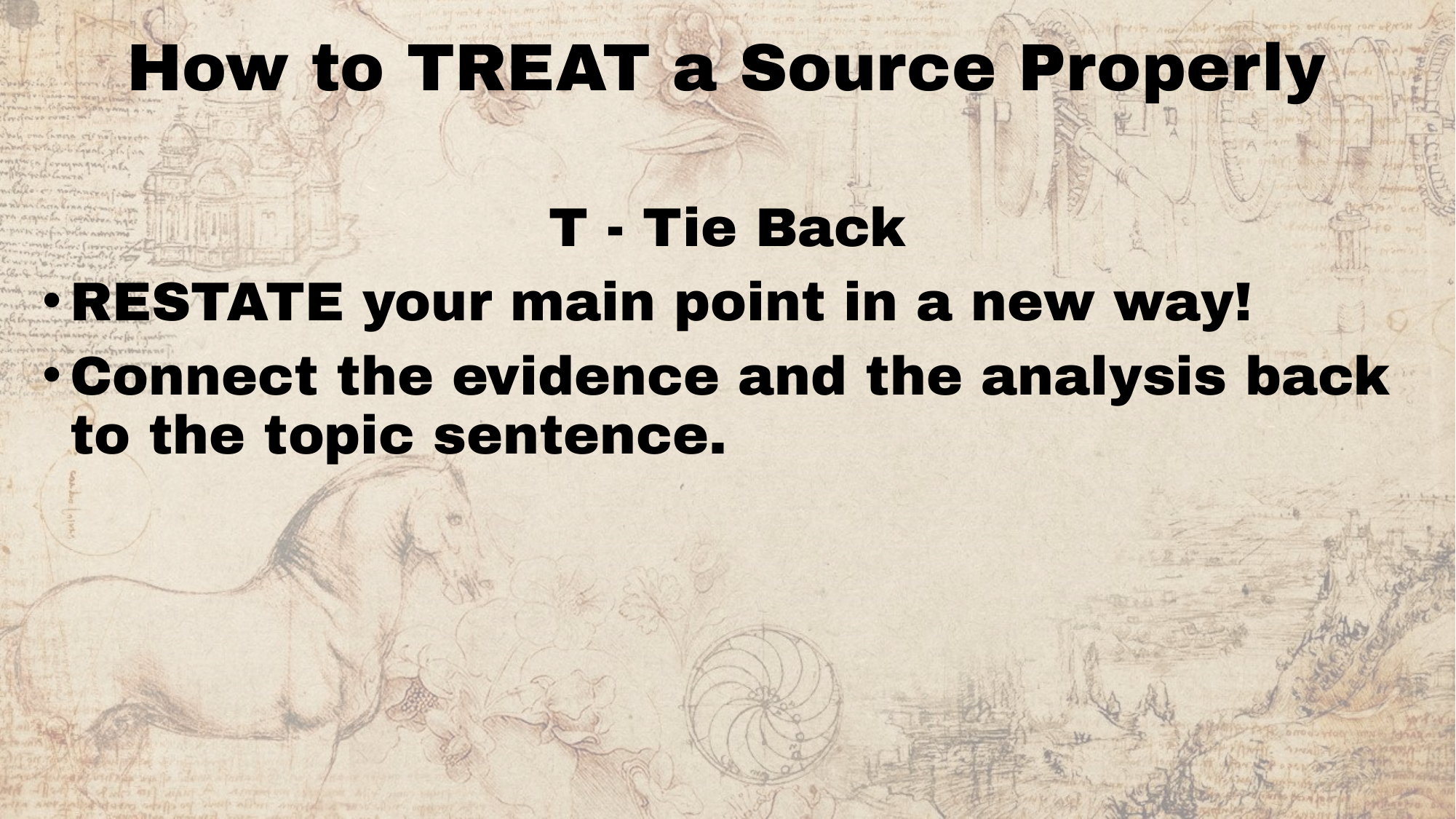

# How to TREAT a Source Properly
T - Tie Back
RESTATE your main point in a new way!
Connect the evidence and the analysis back to the topic sentence.